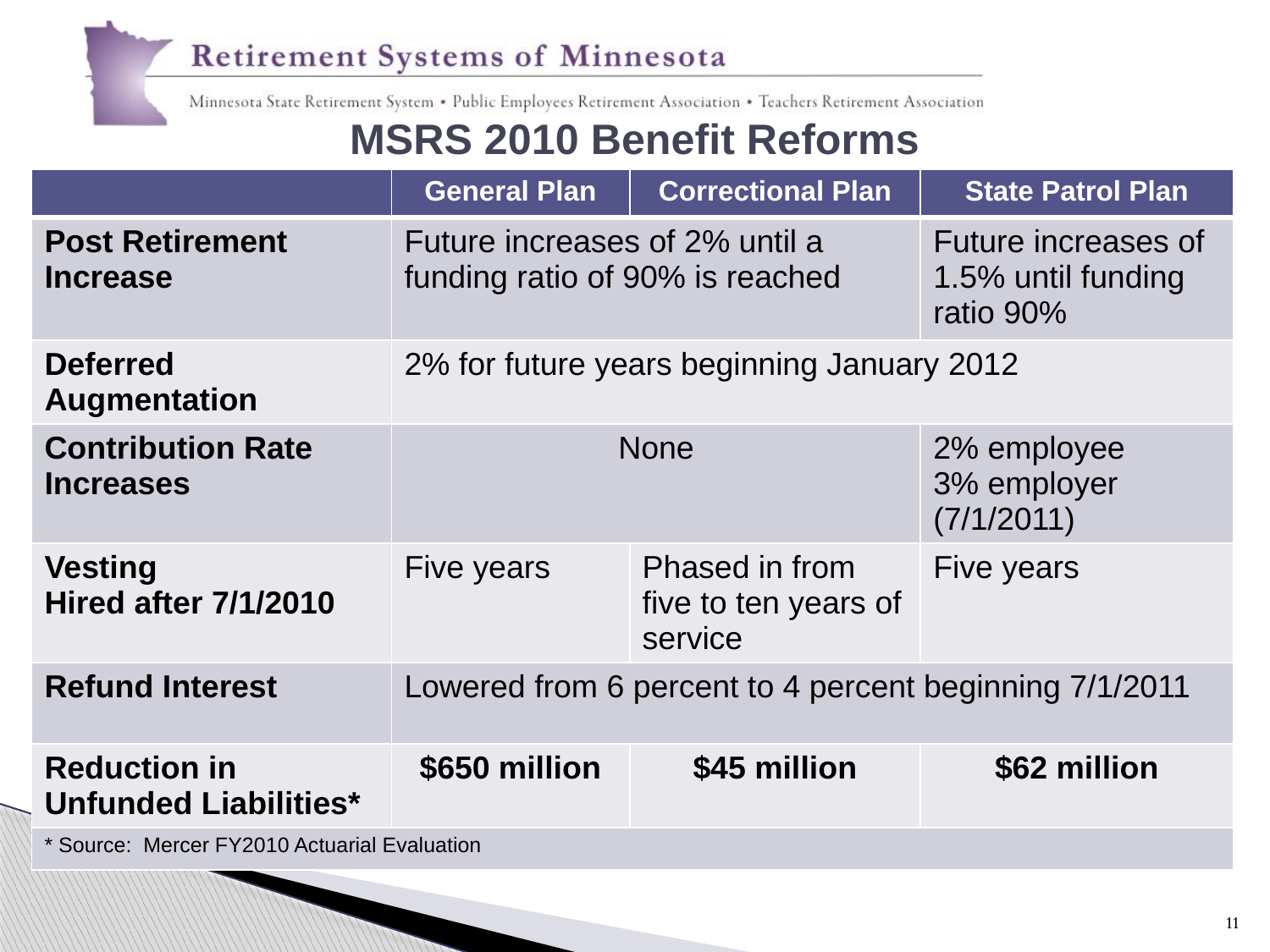

# MSRS 2010 Benefit Reforms
|  | General Plan | Correctional Plan | State Patrol Plan |
| --- | --- | --- | --- |
| Post Retirement Increase | Future increases of 2% until a funding ratio of 90% is reached |  | Future increases of 1.5% until funding ratio 90% |
| Deferred Augmentation | 2% for future years beginning January 2012 |  |  |
| Contribution Rate Increases | None |  | 2% employee 3% employer (7/1/2011) |
| Vesting Hired after 7/1/2010 | Five years | Phased in from five to ten years of service | Five years |
| Refund Interest | Lowered from 6 percent to 4 percent beginning 7/1/2011 |  |  |
| Reduction in Unfunded Liabilities\* | $650 million | $45 million | $62 million |
| \* Source: Mercer FY2010 Actuarial Evaluation |  |  |  |
11